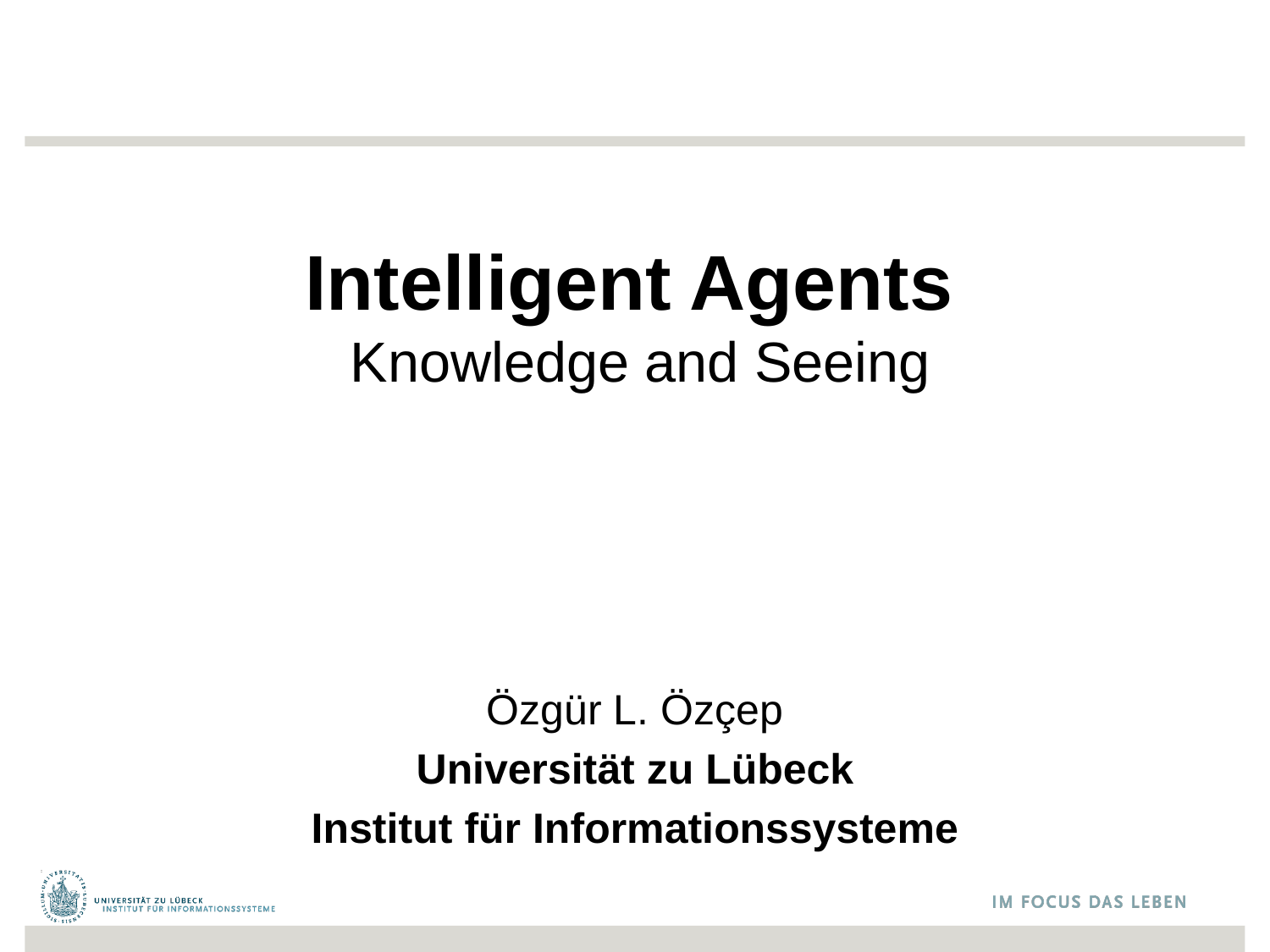

# Intelligent Agents Knowledge and Seeing
Özgür L. Özçep
Universität zu Lübeck
Institut für Informationssysteme